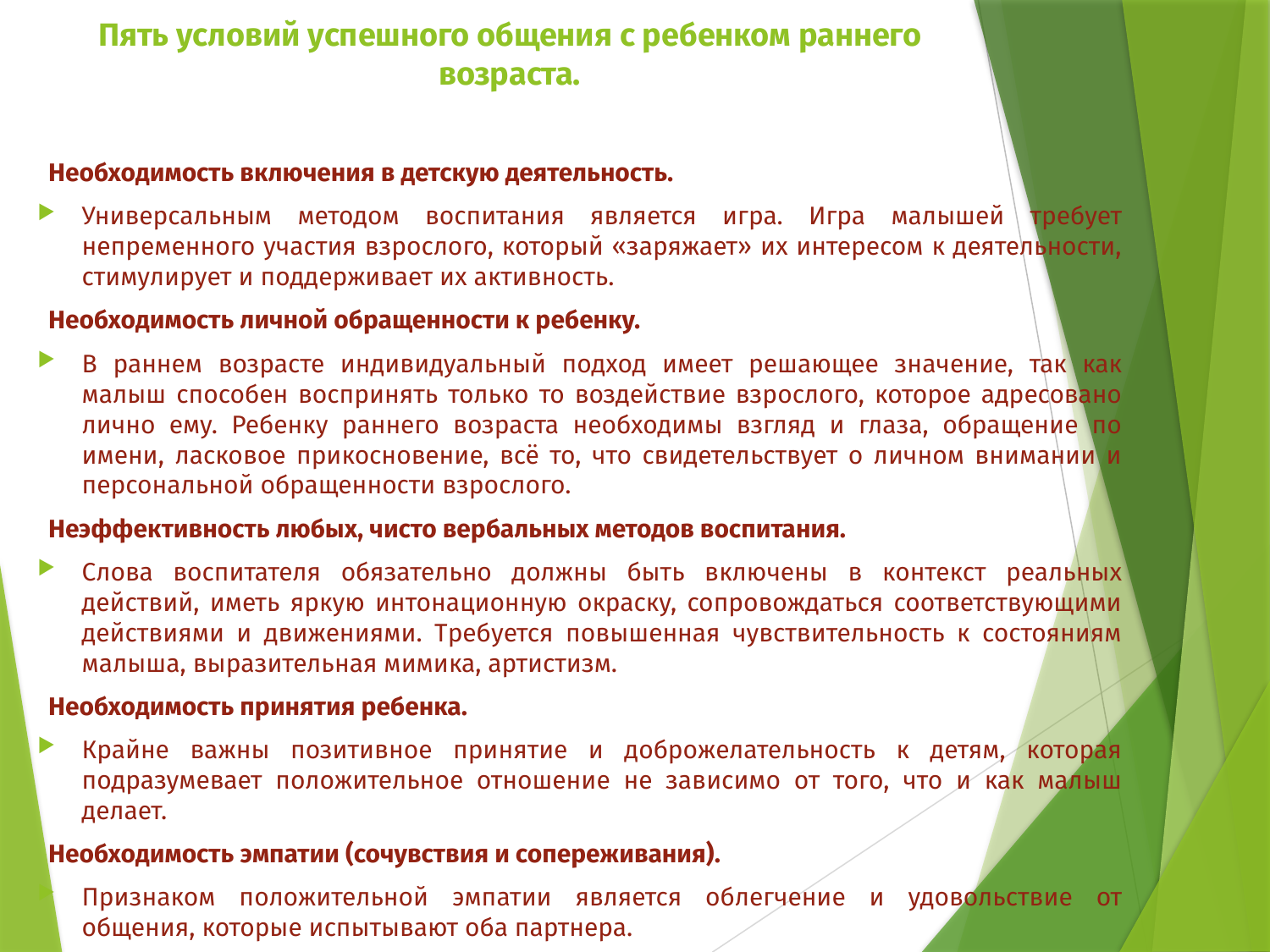

# Пять условий успешного общения с ребенком раннего возраста.
Необходимость включения в детскую деятельность.
Универсальным методом воспитания является игра. Игра малышей требует непременного участия взрослого, который «заряжает» их интересом к деятельности, стимулирует и поддерживает их активность.
Необходимость личной обращенности к ребенку.
В раннем возрасте индивидуальный подход имеет решающее значение, так как малыш способен воспринять только то воздействие взрослого, которое адресовано лично ему. Ребенку раннего возраста необходимы взгляд и глаза, обращение по имени, ласковое прикосновение, всё то, что свидетельствует о личном внимании и персональной обращенности взрослого.
Неэффективность любых, чисто вербальных методов воспитания.
Слова воспитателя обязательно должны быть включены в контекст реальных действий, иметь яркую интонационную окраску, сопровождаться соответствующими действиями и движениями. Требуется повышенная чувствительность к состояниям малыша, выразительная мимика, артистизм.
Необходимость принятия ребенка.
Крайне важны позитивное принятие и доброжелательность к детям, которая подразумевает положительное отношение не зависимо от того, что и как малыш делает.
Необходимость эмпатии (сочувствия и сопереживания).
Признаком положительной эмпатии является облегчение и удовольствие от общения, которые испытывают оба партнера.